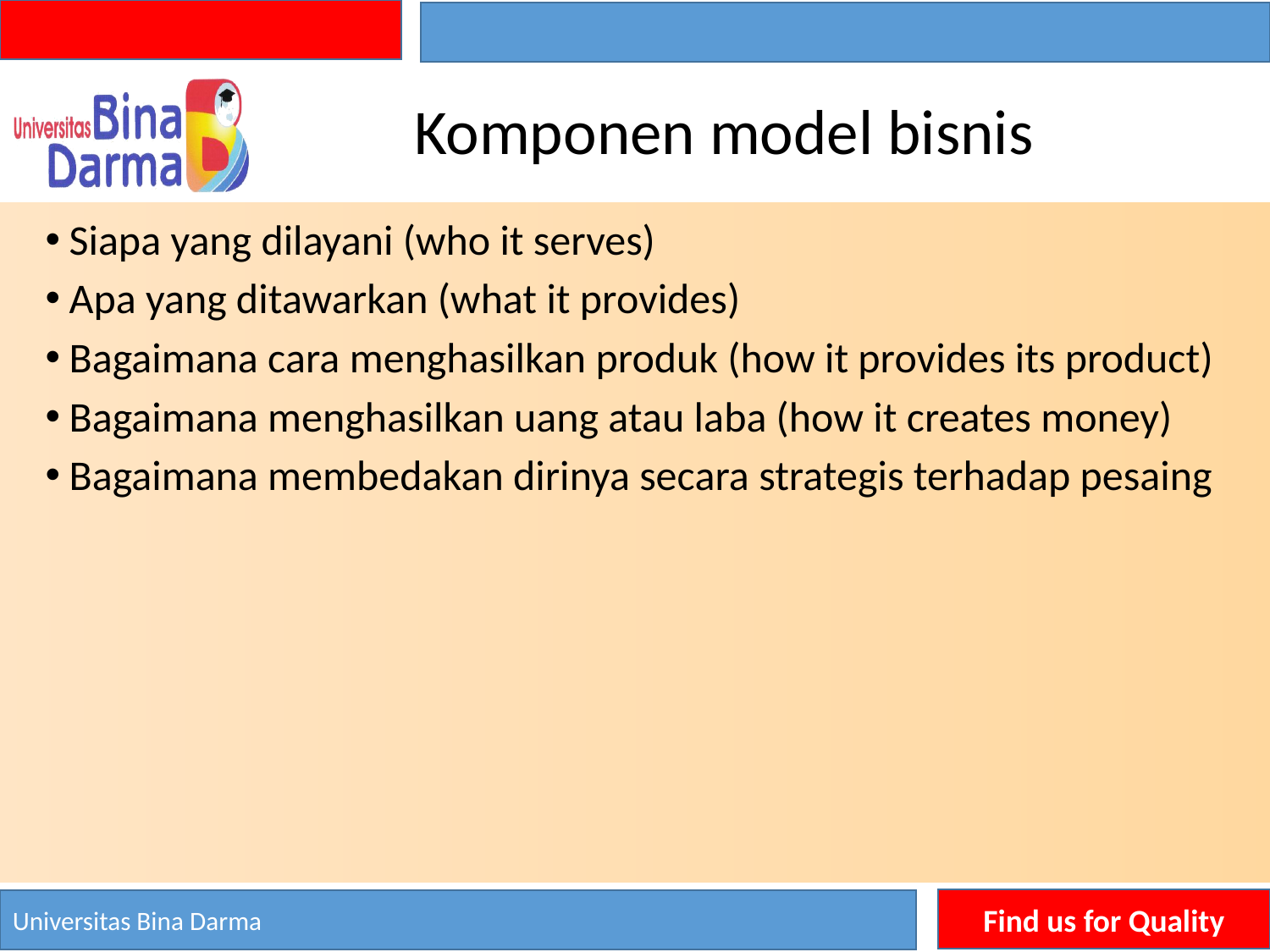

# Komponen model bisnis
Siapa yang dilayani (who it serves)
Apa yang ditawarkan (what it provides)
Bagaimana cara menghasilkan produk (how it provides its product)
Bagaimana menghasilkan uang atau laba (how it creates money)
Bagaimana membedakan dirinya secara strategis terhadap pesaing